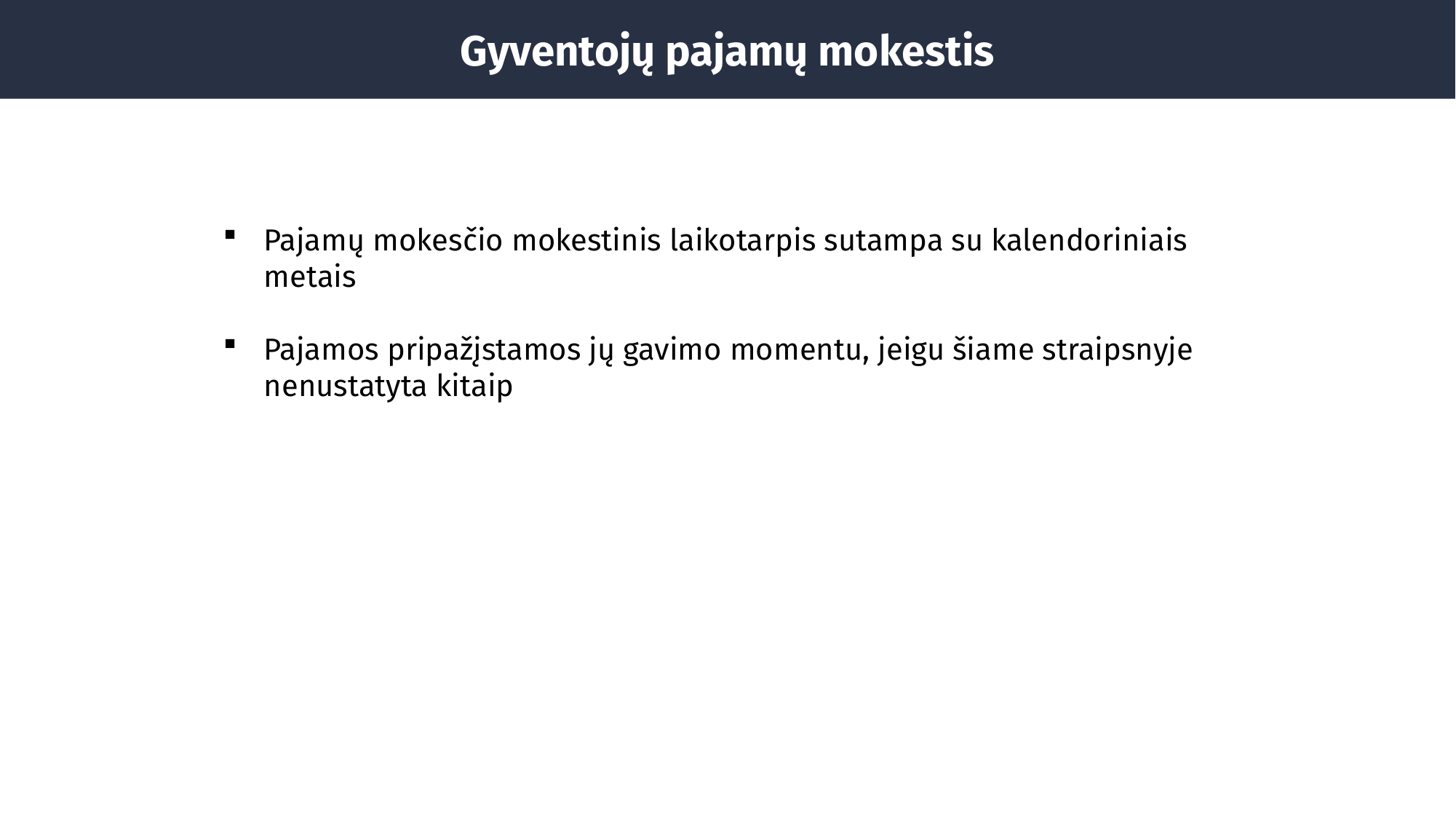

Gyventojų pajamų mokestis
Pajamų mokesčio mokestinis laikotarpis sutampa su kalendoriniais metais

Pajamos pripažįstamos jų gavimo momentu, jeigu šiame straipsnyje nenustatyta kitaip